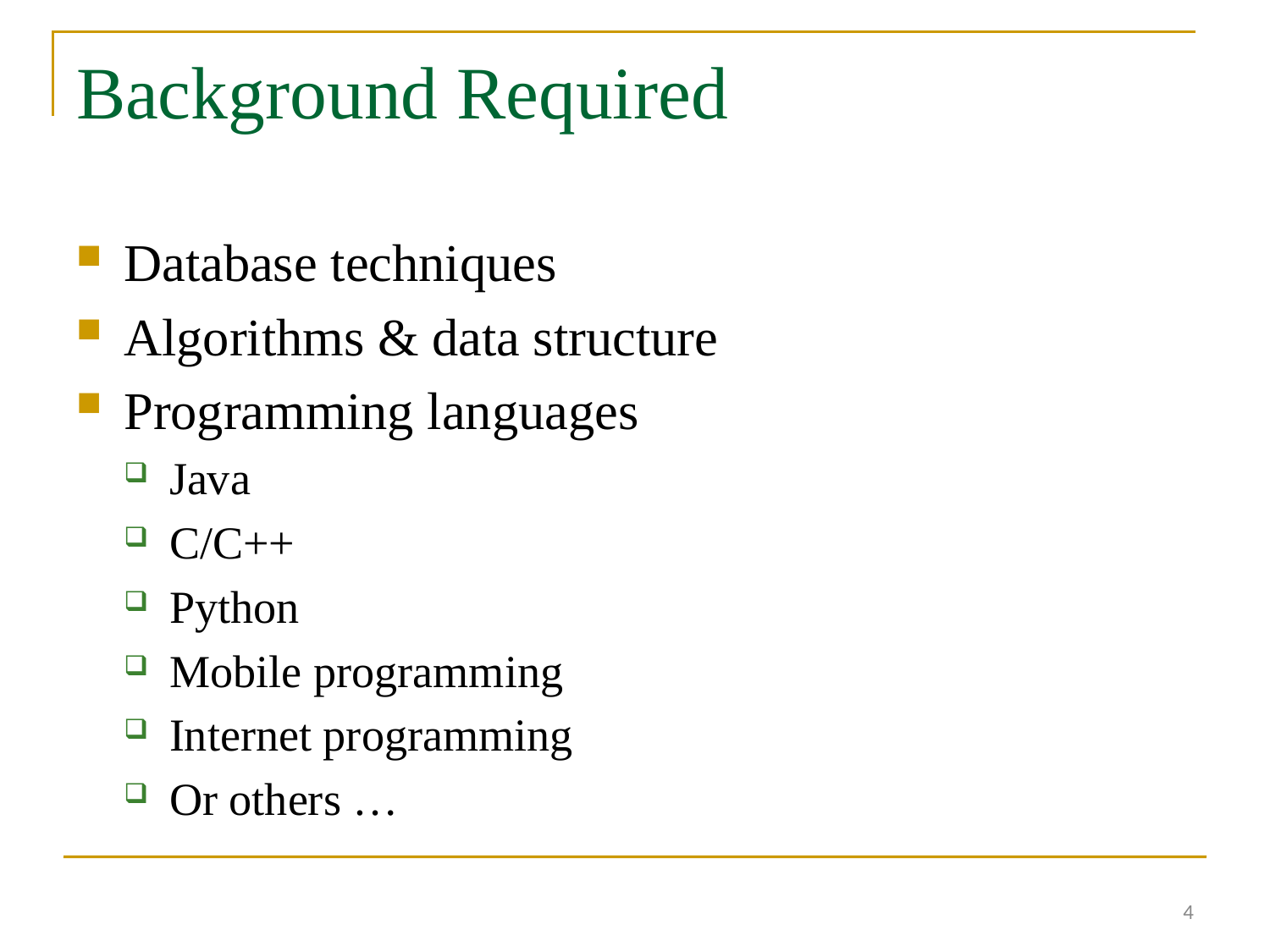

# Background Required
Database techniques
Algorithms & data structure
Programming languages
Java
C/C++
Python
Mobile programming
Internet programming
Or others …

4